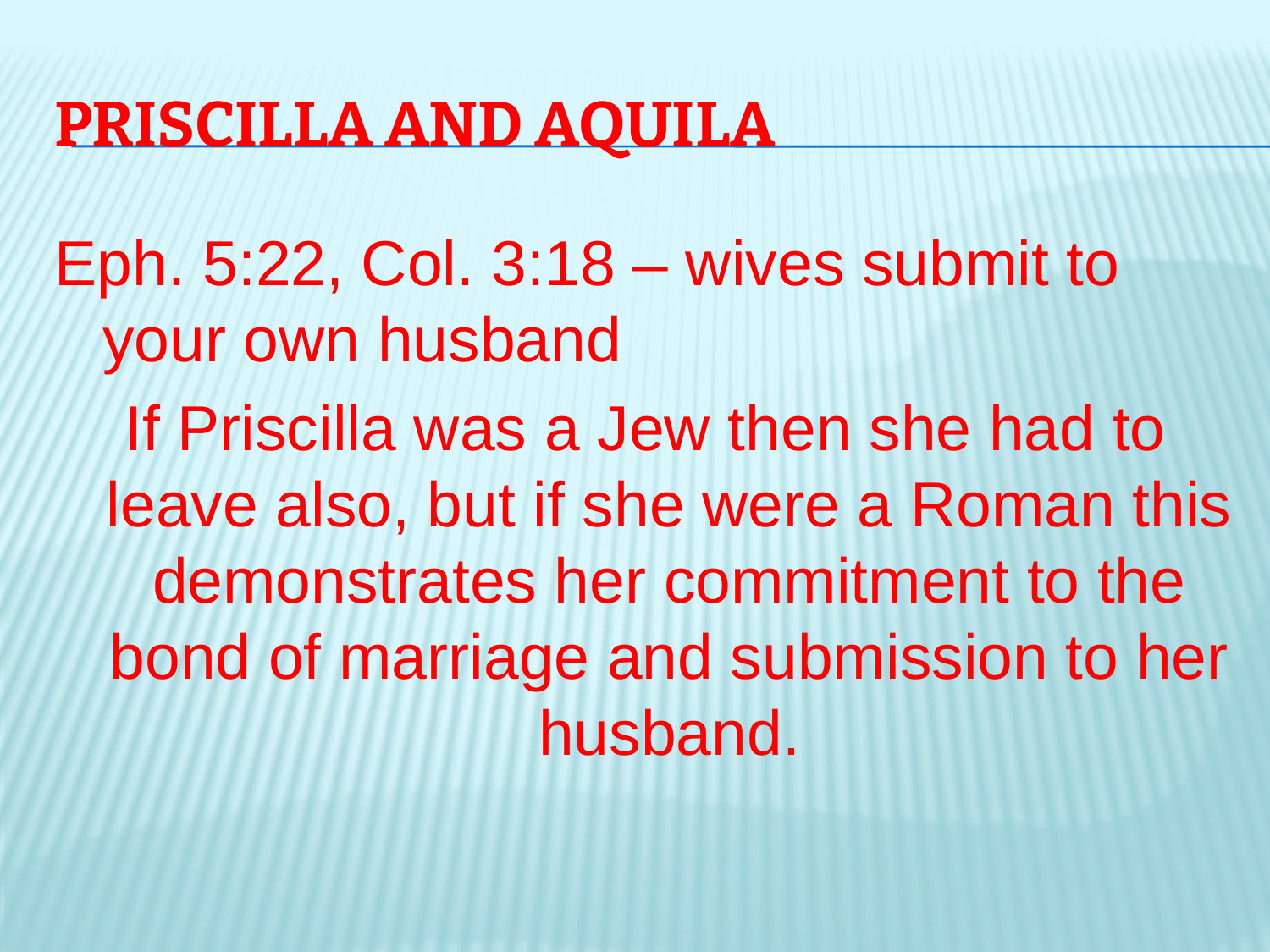

# Priscilla and Aquila
Eph. 5:22, Col. 3:18 – wives submit to your own husband
If Priscilla was a Jew then she had to leave also, but if she were a Roman this demonstrates her commitment to the bond of marriage and submission to her husband.